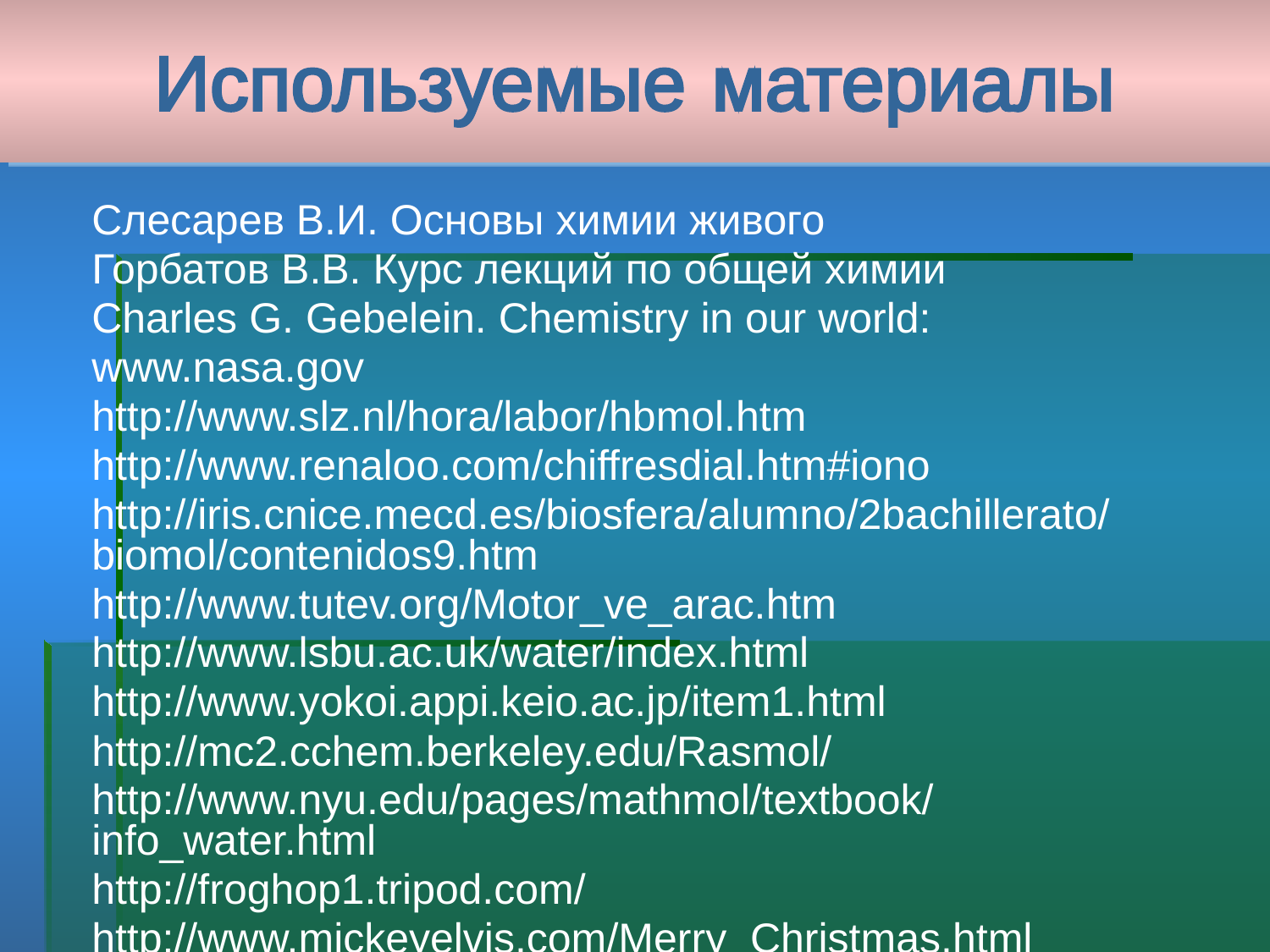

# Используемые материалы
Слесарев В.И. Основы химии живого
Горбатов В.В. Курс лекций по общей химии
Charles G. Gebelein. Chemistry in our world:
www.nasa.gov
http://www.slz.nl/hora/labor/hbmol.htm
http://www.renaloo.com/chiffresdial.htm#iono
http://iris.cnice.mecd.es/biosfera/alumno/2bachillerato/biomol/contenidos9.htm
http://www.tutev.org/Motor_ve_arac.htm
http://www.lsbu.ac.uk/water/index.html
http://www.yokoi.appi.keio.ac.jp/item1.html
http://mc2.cchem.berkeley.edu/Rasmol/
http://www.nyu.edu/pages/mathmol/textbook/info_water.html
http://froghop1.tripod.com/
http://www.mickeyelvis.com/Merry_Christmas.html
http://www.lvwater.org/animations/ani_water_pitcher3.gif
http://www.lvwater.org/animations/ani_faucet.gif
http://star.ucc.nau.edu/~lrm22/lessons/molecule_building/molecule_building.html
http://www.mednets.com/index.cfm/fuseaction/professionals_nephrology_sub_specialty/active_search/1/get_search_results.htm
http://www.chem.memphis.edu/faculty/burkey/3301/3301home.htm
http://dept.physics.upenn.edu/courses/gladney/mathphys/animations_collection.html
http://www.acad.carleton.edu/curricular/CHEM/courses/dkohen/Chem123_S04/movies.html
http://dycube.snu.ac.kr/Research/ecclesia/sld001.htm
http://copper.chm.uri.edu/urichm/framea.html
http://nnn.mit.edu/
http://www.kings.edu/~chemlab/animation/nacl.html
http://elchem.kaist.ac.kr/BK21_SMS.web/2001_analchem/FIG/20010326/20010326_01_precipitation_reactions.htm
http://www2.norwich.edu/hoppe/ch104/Animate.htm